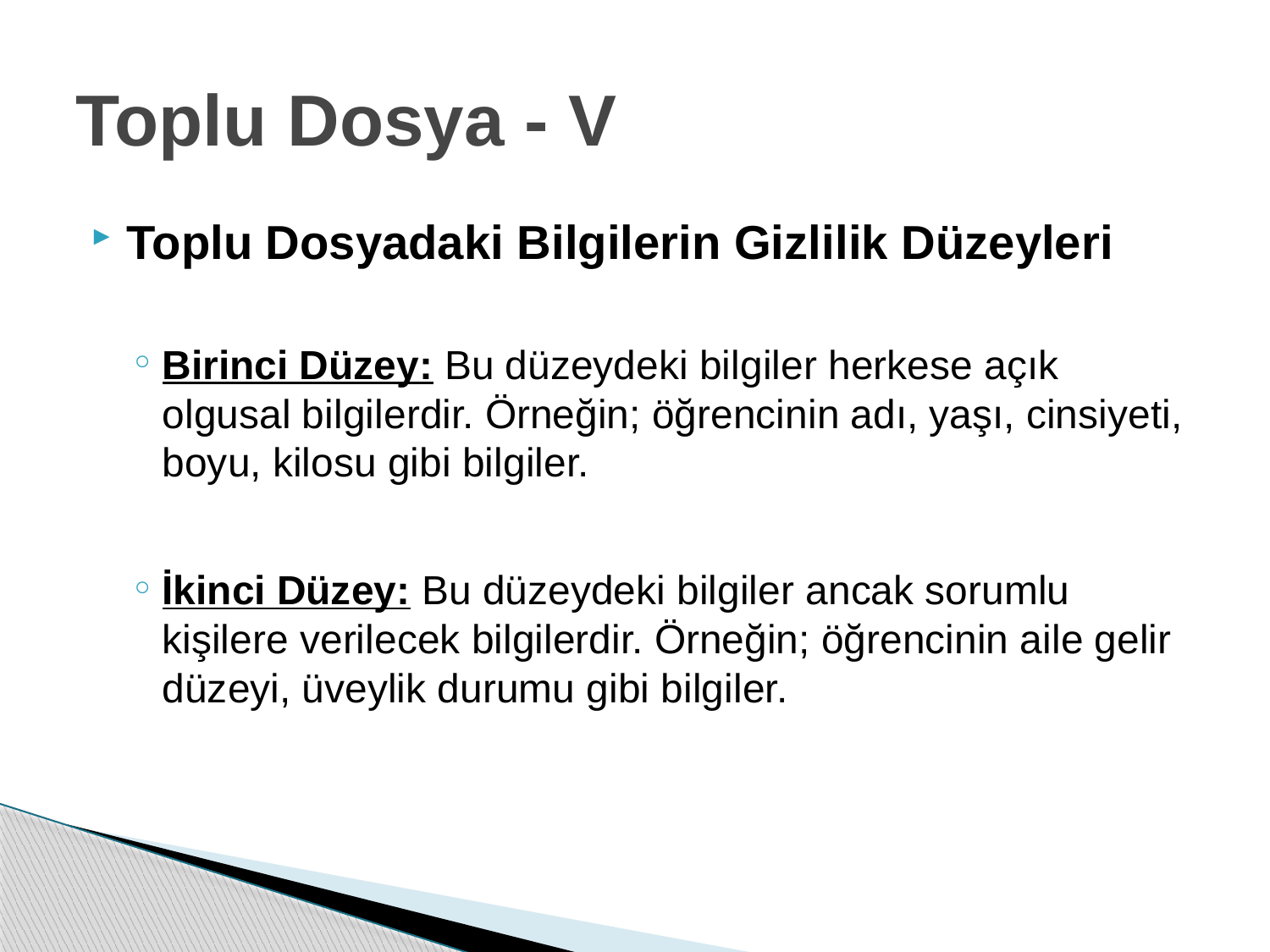

# Toplu Dosya - V
Toplu Dosyadaki Bilgilerin Gizlilik Düzeyleri

Birinci Düzey: Bu düzeydeki bilgiler herkese açık olgusal bilgilerdir. Örneğin; öğrencinin adı, yaşı, cinsiyeti, boyu, kilosu gibi bilgiler.

İkinci Düzey: Bu düzeydeki bilgiler ancak sorumlu kişilere verilecek bilgilerdir. Örneğin; öğrencinin aile gelir düzeyi, üveylik durumu gibi bilgiler.